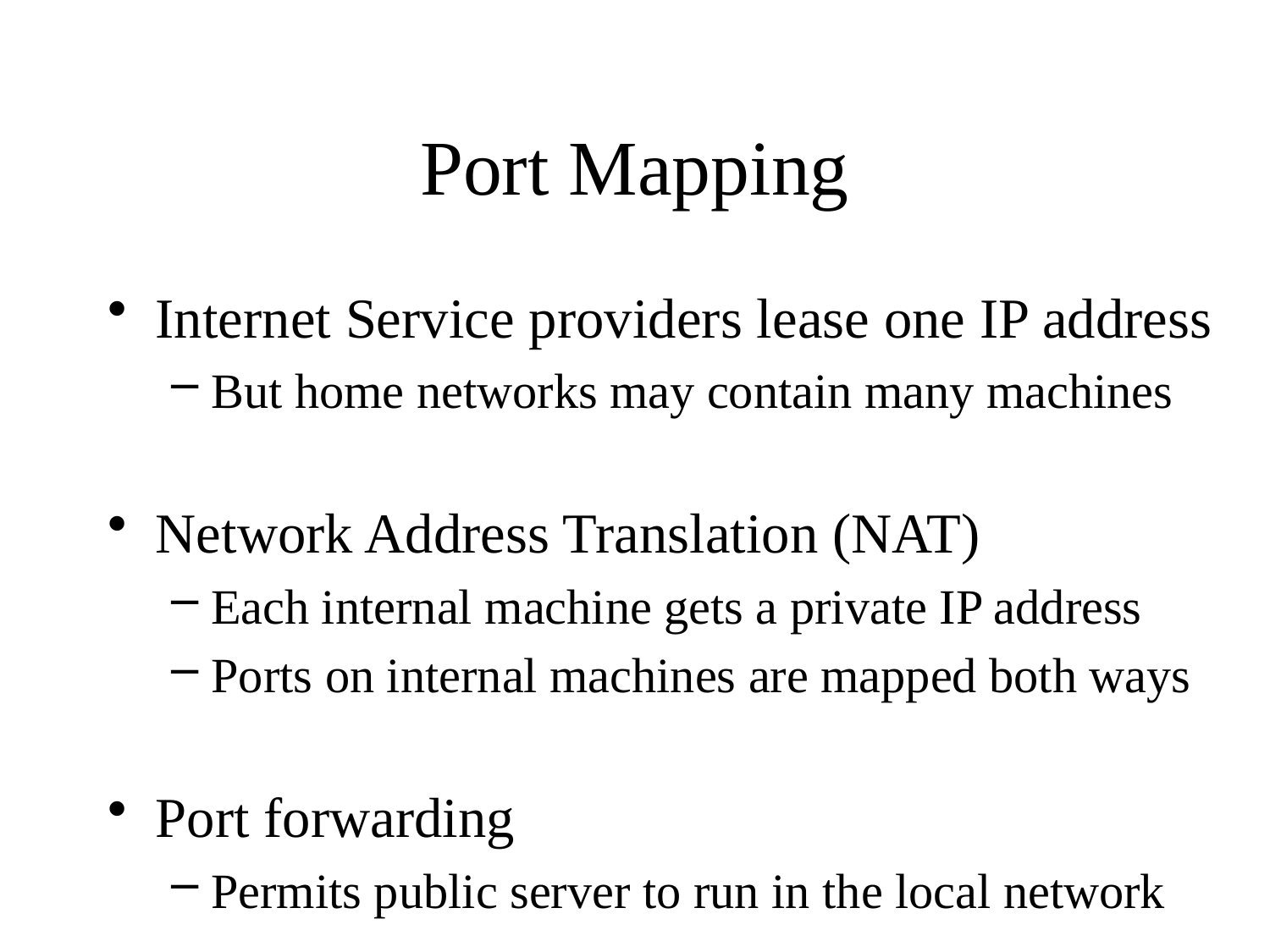

# Port Mapping
Internet Service providers lease one IP address
But home networks may contain many machines

Network Address Translation (NAT)
Each internal machine gets a private IP address
Ports on internal machines are mapped both ways

Port forwarding
Permits public server to run in the local network